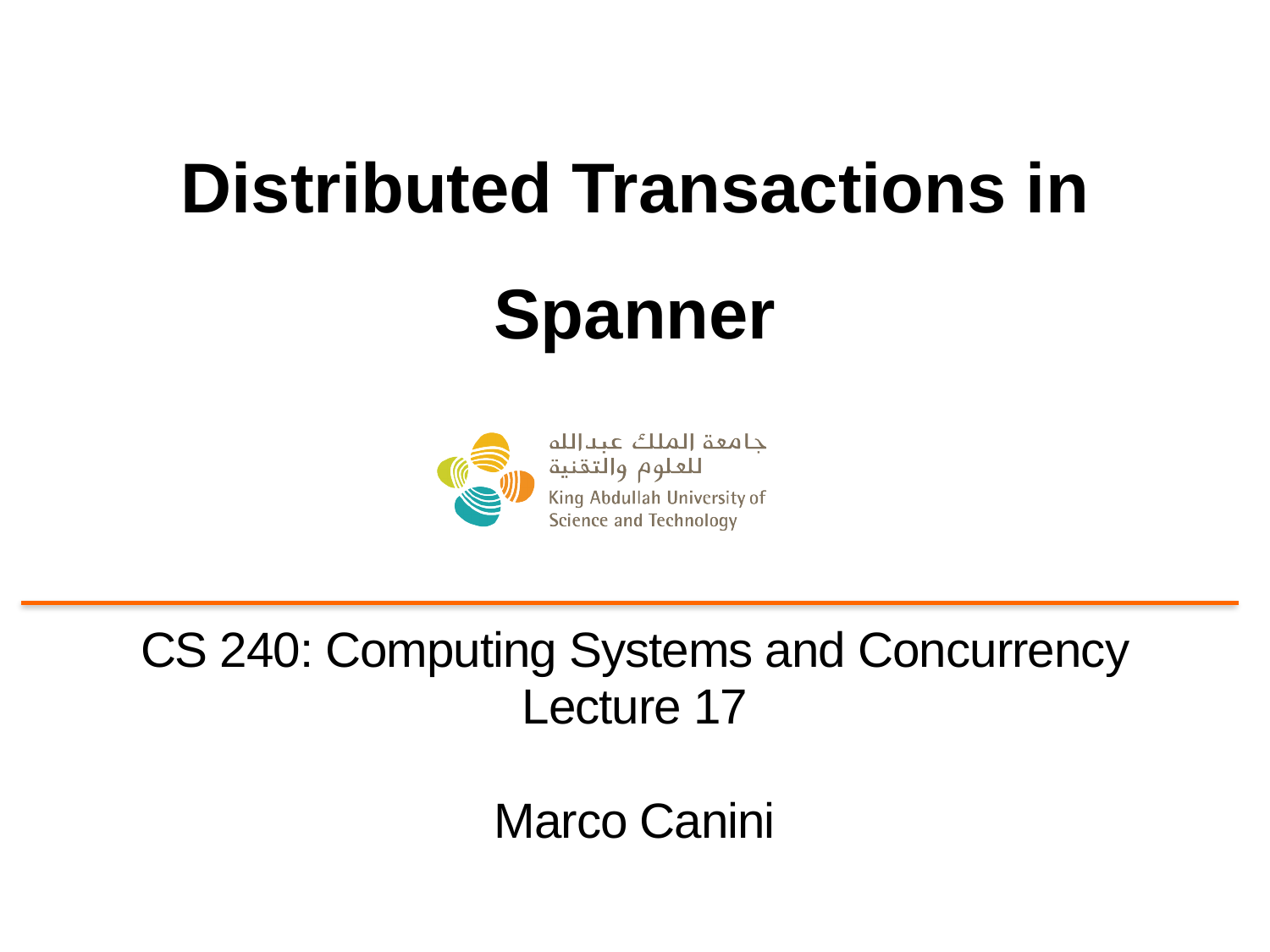

# Distributed Transactions in Spanner
CS 240: Computing Systems and Concurrency
Lecture 17

Marco Canini